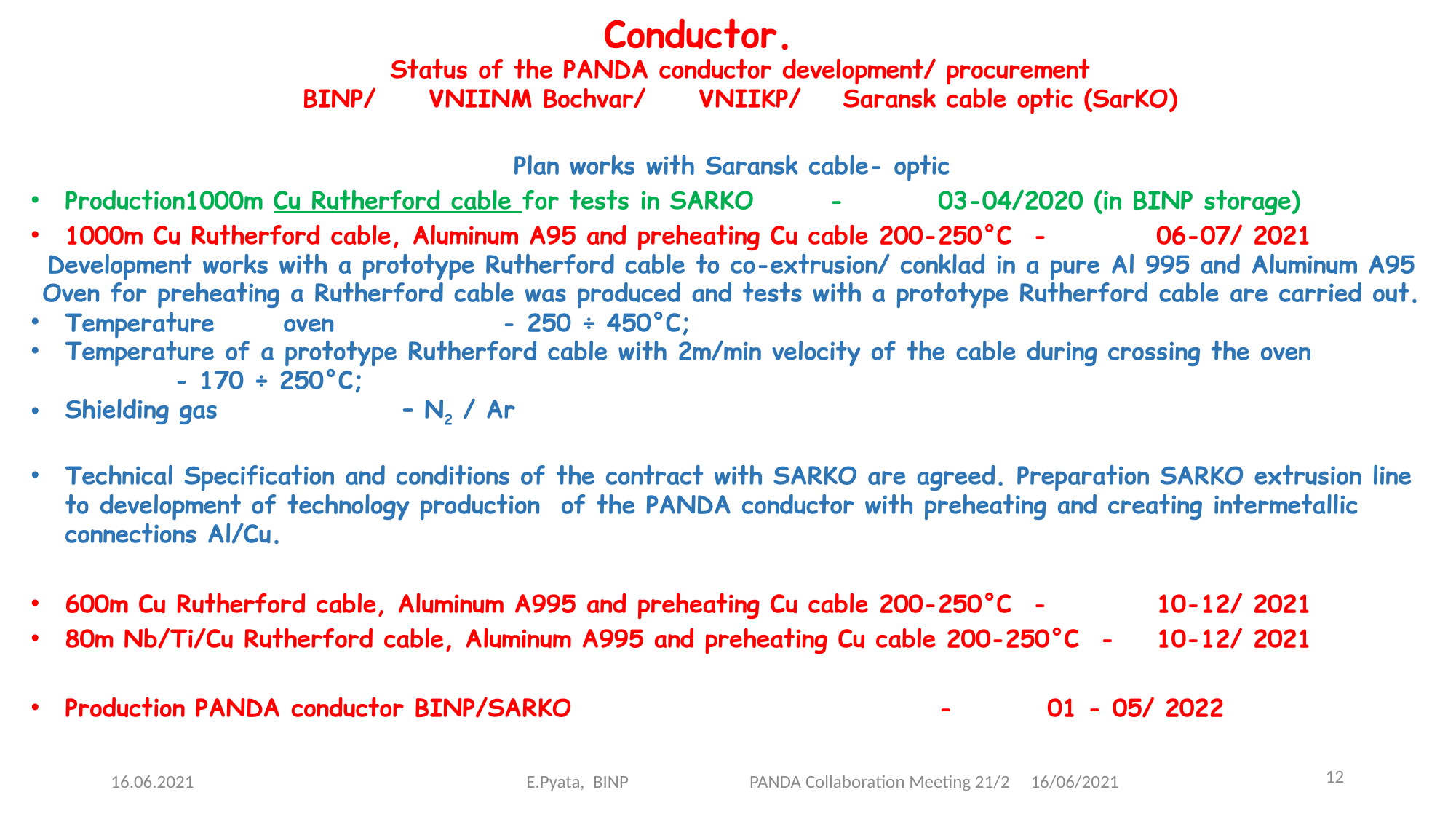

Conductor.
Status of the PANDA conductor development/ procurement
BINP/     VNIINM Bochvar/     VNIIKP/    Saransk cable optic (SarKO)

Plan works with Saransk cable- optic
Production1000m Cu Rutherford cable for tests in SARKO 	- 	03-04/2020 (in BINP storage)
1000m Cu Rutherford cable, Aluminum A95 and preheating Cu cable 200-250°C  -	06-07/ 2021
Development works with a prototype Rutherford cable to co-extrusion/ conklad in a pure Al 995 and Aluminum A95
Oven for preheating a Rutherford cable was produced and tests with a prototype Rutherford cable are carried out.
Temperature 	oven		- 250 ÷ 450°C;
Temperature of a prototype Rutherford cable with 2m/min velocity of the cable during crossing the oven		- 170 ÷ 250°C;
Shielding gas 		 – N2 / Ar

Technical Specification and conditions of the contract with SARKO are agreed. Preparation SARKO extrusion line  to development of technology production  of the PANDA conductor with preheating and creating intermetallic connections Al/Cu.

600m Cu Rutherford cable, Aluminum A995 and preheating Cu cable 200-250°C  -	10-12/ 2021
80m Nb/Ti/Cu Rutherford cable, Aluminum A995 and preheating Cu cable 200-250°C  -	10-12/ 2021

Production PANDA conductor BINP/SARKO 				- 	01 - 05/ 2022
12
16.06.2021
E.Pyata,  BINP                             PANDA Collaboration Meeting 21/2     16/06/2021